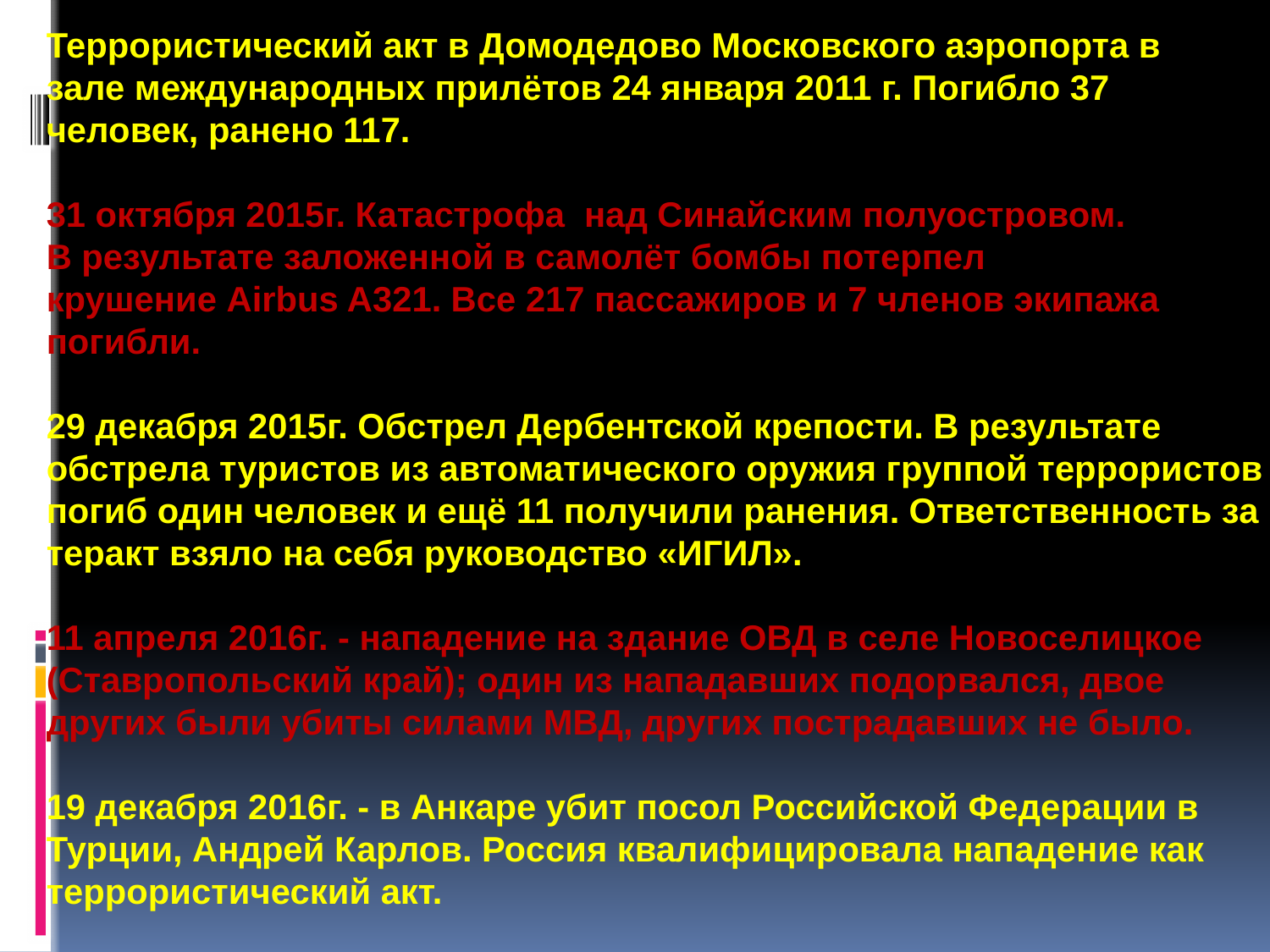

Террористический акт в Домодедово Московского аэропорта в
зале международных прилётов 24 января 2011 г. Погибло 37
человек, ранено 117.

31 октября 2015г. Катастрофа  над Синайским полуостровом.
В результате заложенной в самолёт бомбы потерпел
крушение Airbus A321. Все 217 пассажиров и 7 членов экипажа
погибли.

29 декабря 2015г. Обстрел Дербентской крепости. В результате
обстрела туристов из автоматического оружия группой террористов
погиб один человек и ещё 11 получили ранения. Ответственность за
теракт взяло на себя руководство «ИГИЛ».

11 апреля 2016г. - нападение на здание ОВД в селе Новоселицкое
(Ставропольский край); один из нападавших подорвался, двое
других были убиты силами МВД, других пострадавших не было.

19 декабря 2016г. - в Анкаре убит посол Российской Федерации в
Турции, Андрей Карлов. Россия квалифицировала нападение как
террористический акт.